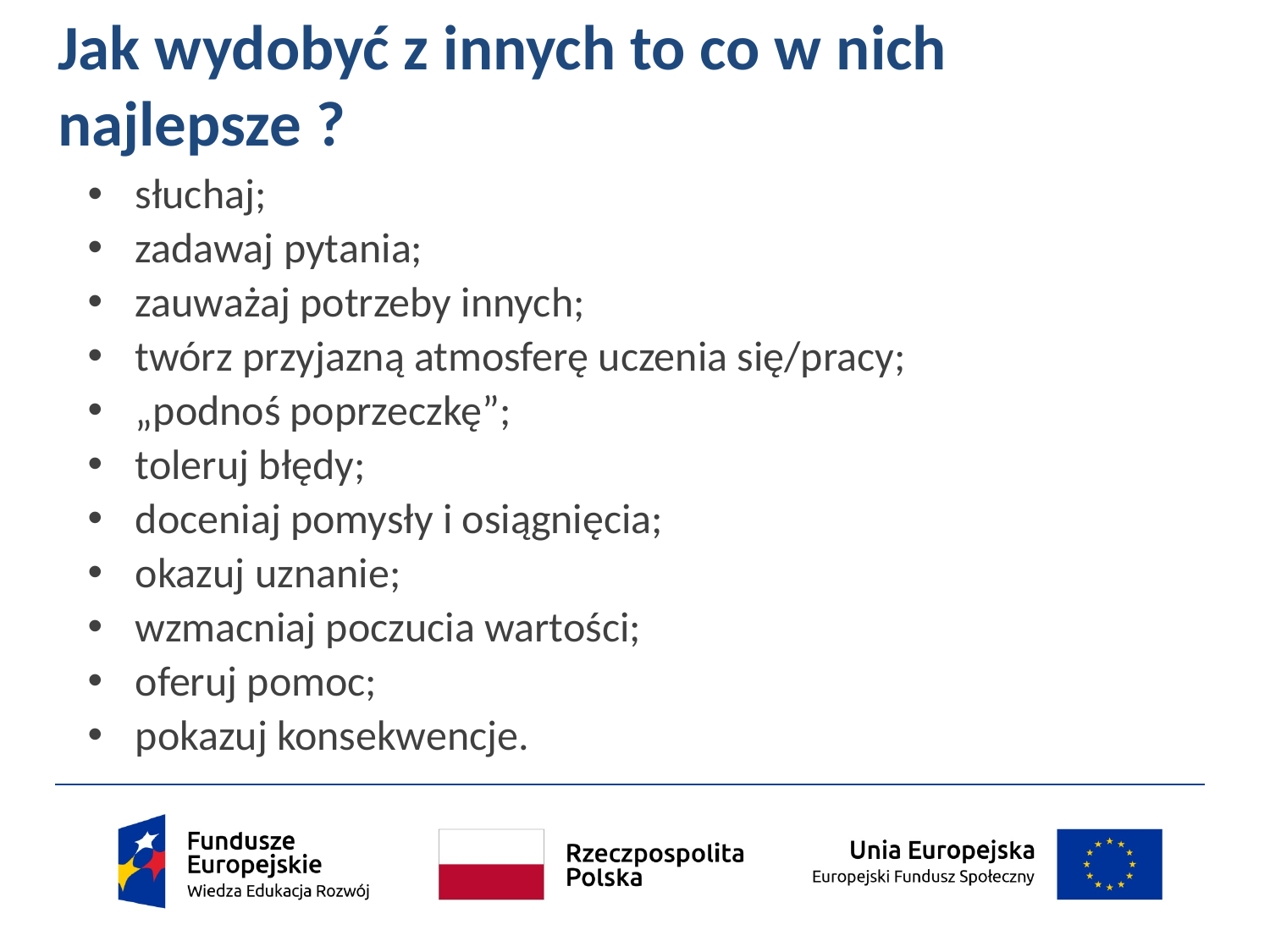

# Jak wydobyć z innych to co w nich najlepsze ?
słuchaj;
zadawaj pytania;
zauważaj potrzeby innych;
twórz przyjazną atmosferę uczenia się/pracy;
„podnoś poprzeczkę”;
toleruj błędy;
doceniaj pomysły i osiągnięcia;
okazuj uznanie;
wzmacniaj poczucia wartości;
oferuj pomoc;
pokazuj konsekwencje.